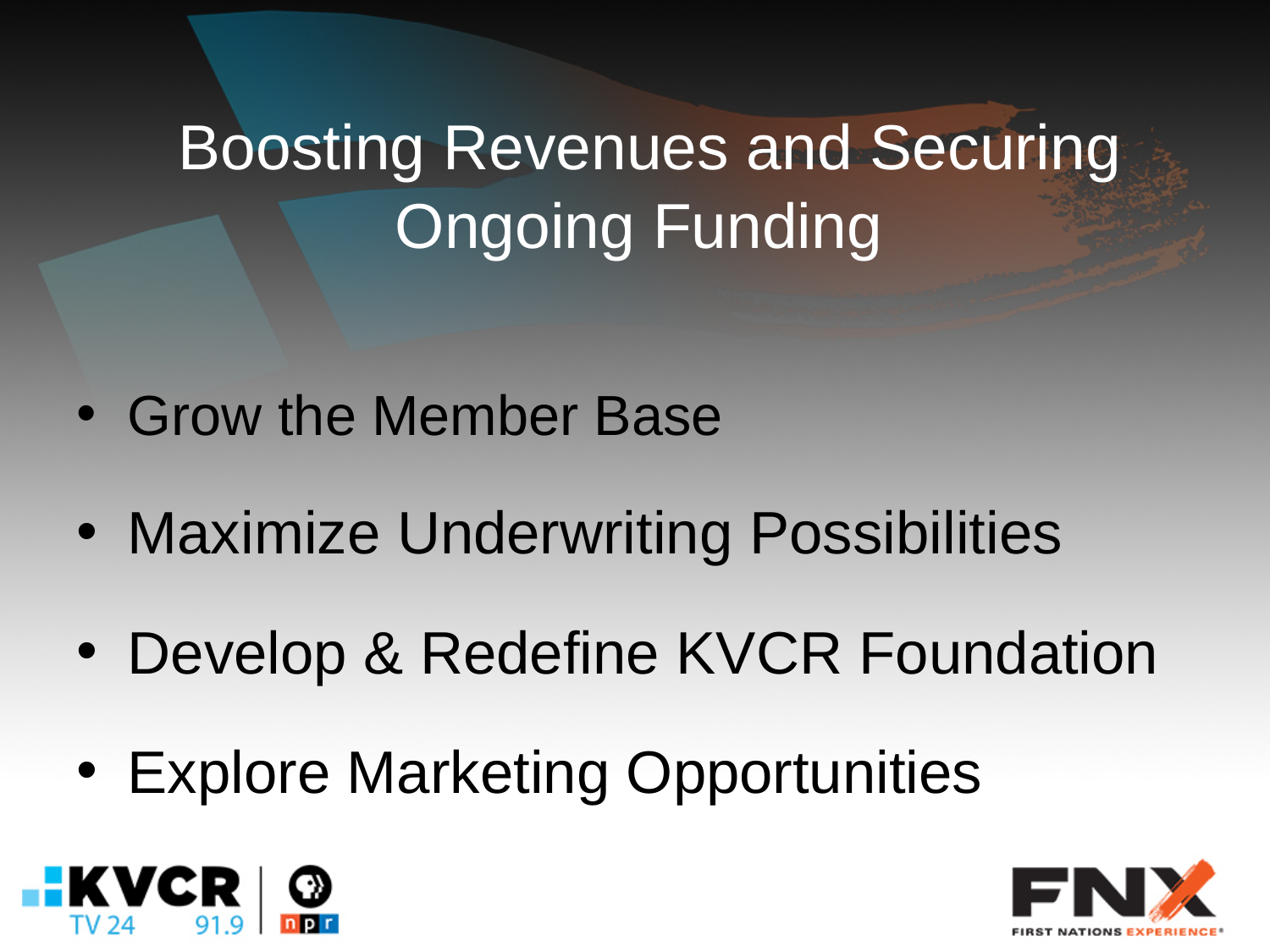

# Boosting Revenues and Securing Ongoing Funding
Grow the Member Base
Maximize Underwriting Possibilities
Develop & Redefine KVCR Foundation
Explore Marketing Opportunities